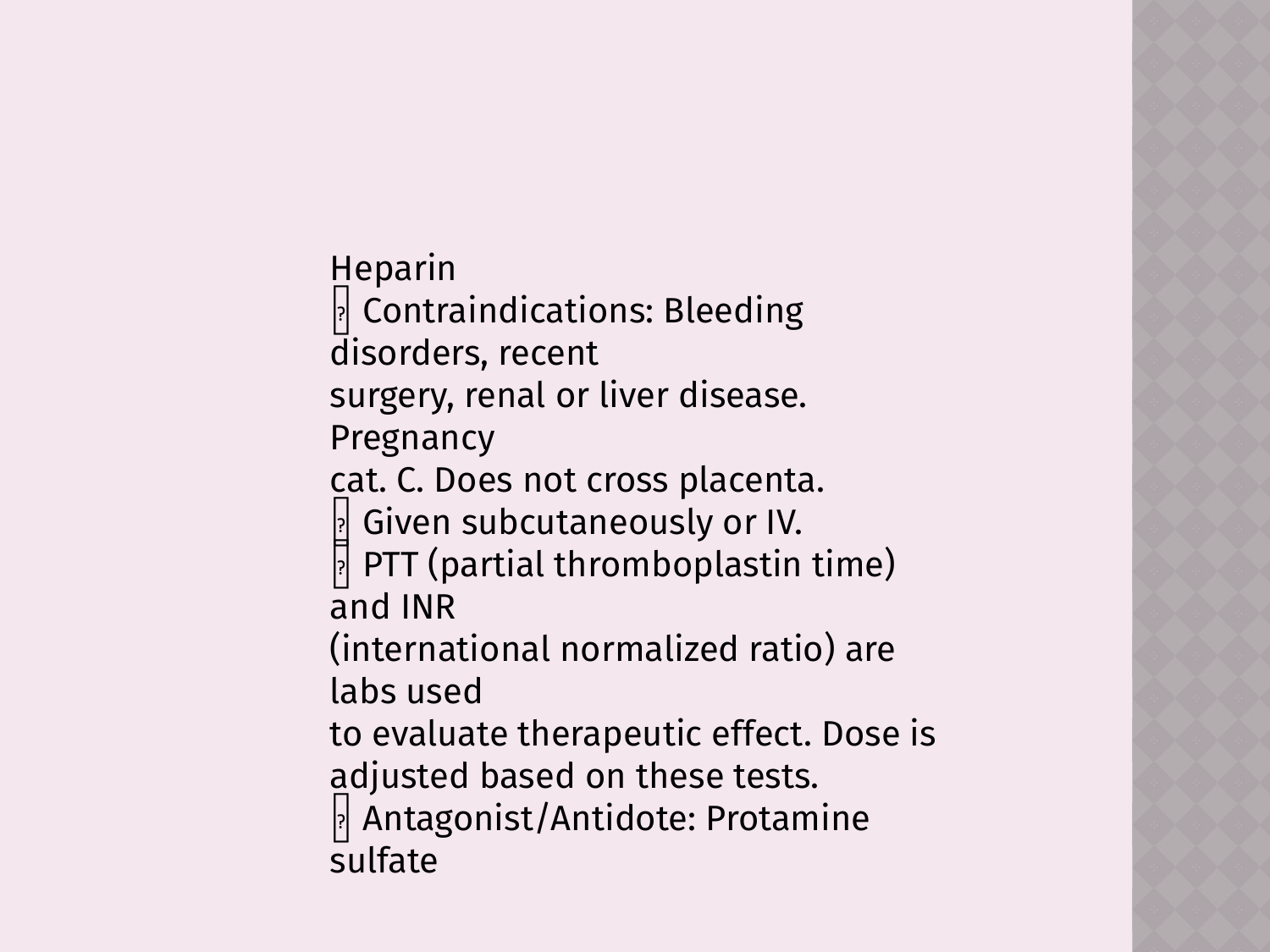

Heparin
􀂄 Contraindications: Bleeding disorders, recent
surgery, renal or liver disease. Pregnancy
cat. C. Does not cross placenta.
􀂄 Given subcutaneously or IV.
􀂄 PTT (partial thromboplastin time) and INR
(international normalized ratio) are labs used
to evaluate therapeutic effect. Dose is
adjusted based on these tests.
􀂄 Antagonist/Antidote: Protamine sulfate